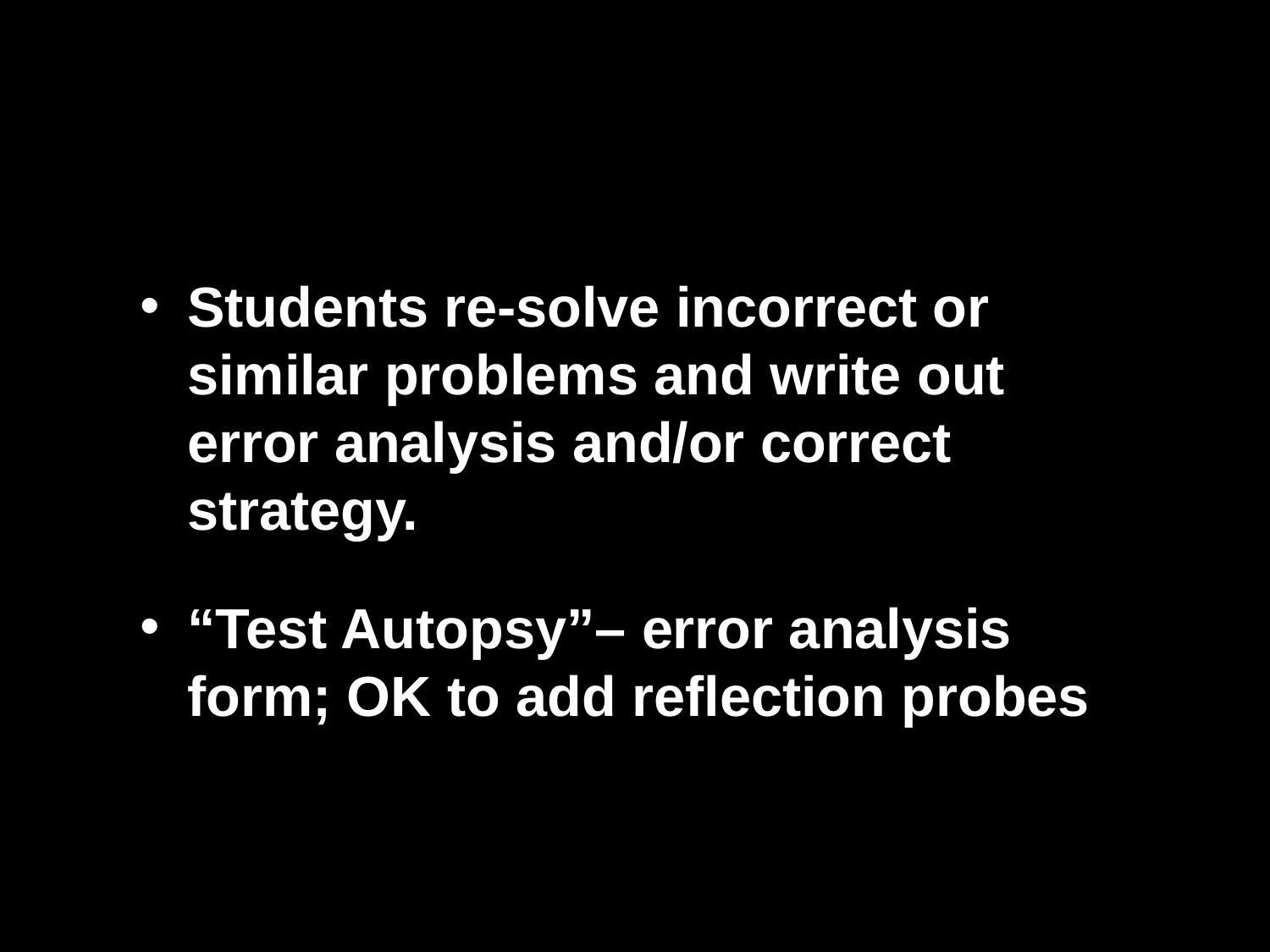

#
Students re-solve incorrect or similar problems and write out error analysis and/or correct strategy.

“Test Autopsy”– error analysis form; OK to add reflection probes